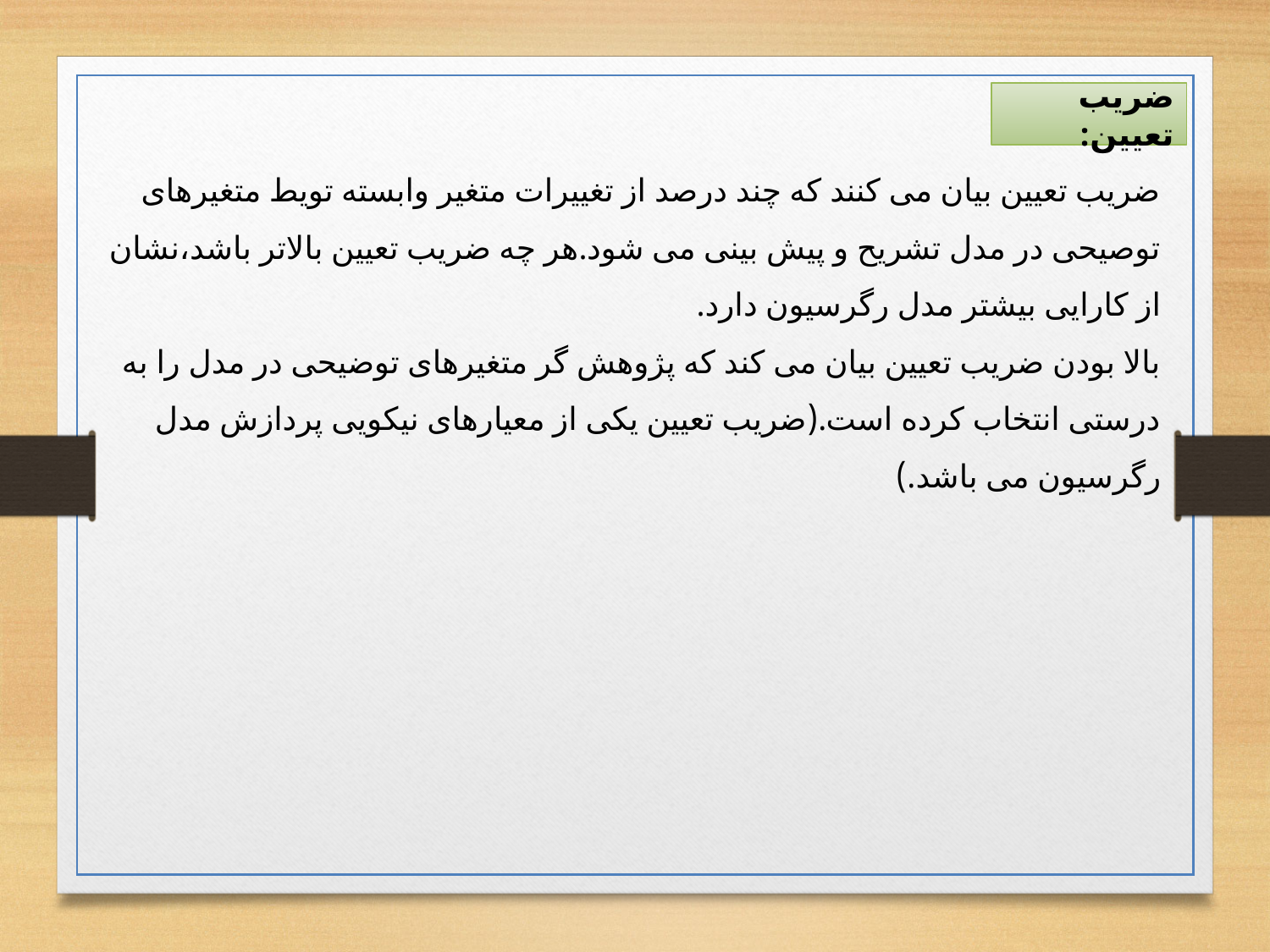

ضریب تعیین:
ضریب تعیین بیان می کنند که چند درصد از تغییرات متغیر وابسته تویط متغیرهای توصیحی در مدل تشریح و پیش بینی می شود.هر چه ضریب تعیین بالاتر باشد،نشان از کارایی بیشتر مدل رگرسیون دارد.
بالا بودن ضریب تعیین بیان می کند که پژوهش گر متغیرهای توضیحی در مدل را به درستی انتخاب کرده است.(ضریب تعیین یکی از معیارهای نیکویی پردازش مدل رگرسیون می باشد.)